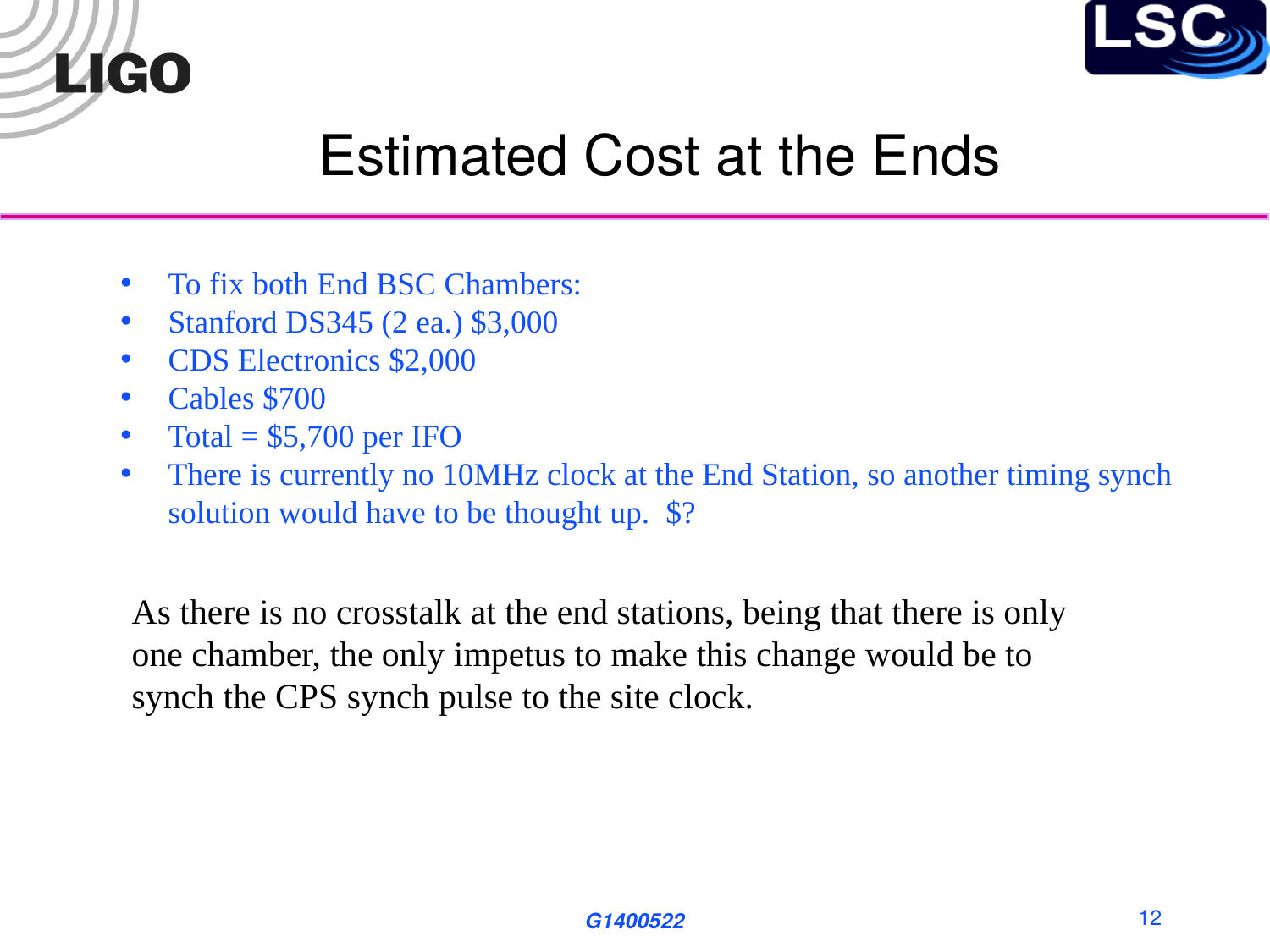

# Estimated Cost at the Ends
To fix both End BSC Chambers:
Stanford DS345 (2 ea.) $3,000
CDS Electronics $2,000
Cables $700
Total = $5,700 per IFO
There is currently no 10MHz clock at the End Station, so another timing synch solution would have to be thought up.  $?

As there is no crosstalk at the end stations, being that there is only one chamber, the only impetus to make this change would be to synch the CPS synch pulse to the site clock.

G1400522
12